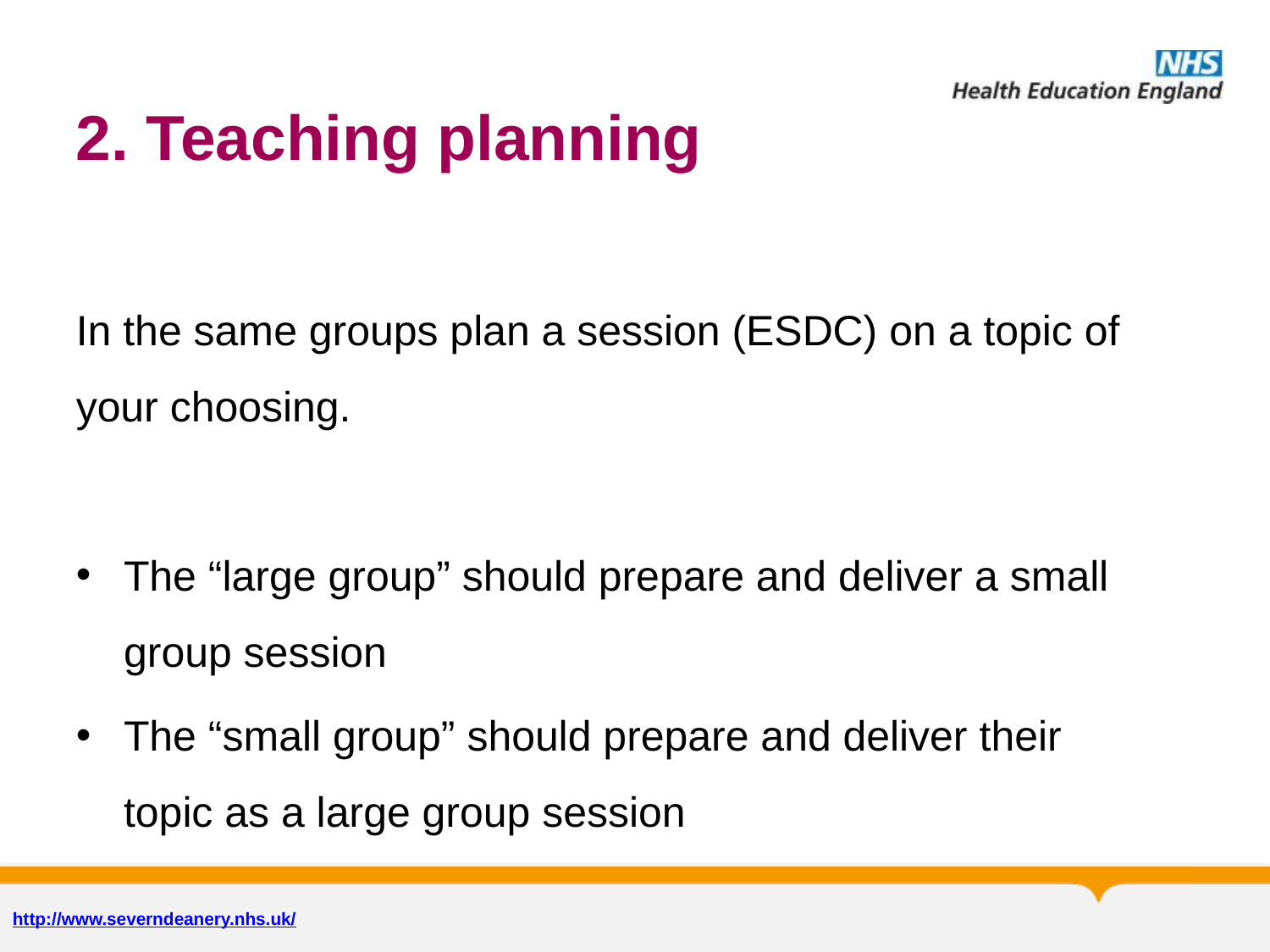

# 2. Teaching planning
In the same groups plan a session (ESDC) on a topic of your choosing.

The “large group” should prepare and deliver a small group session
The “small group” should prepare and deliver their topic as a large group session